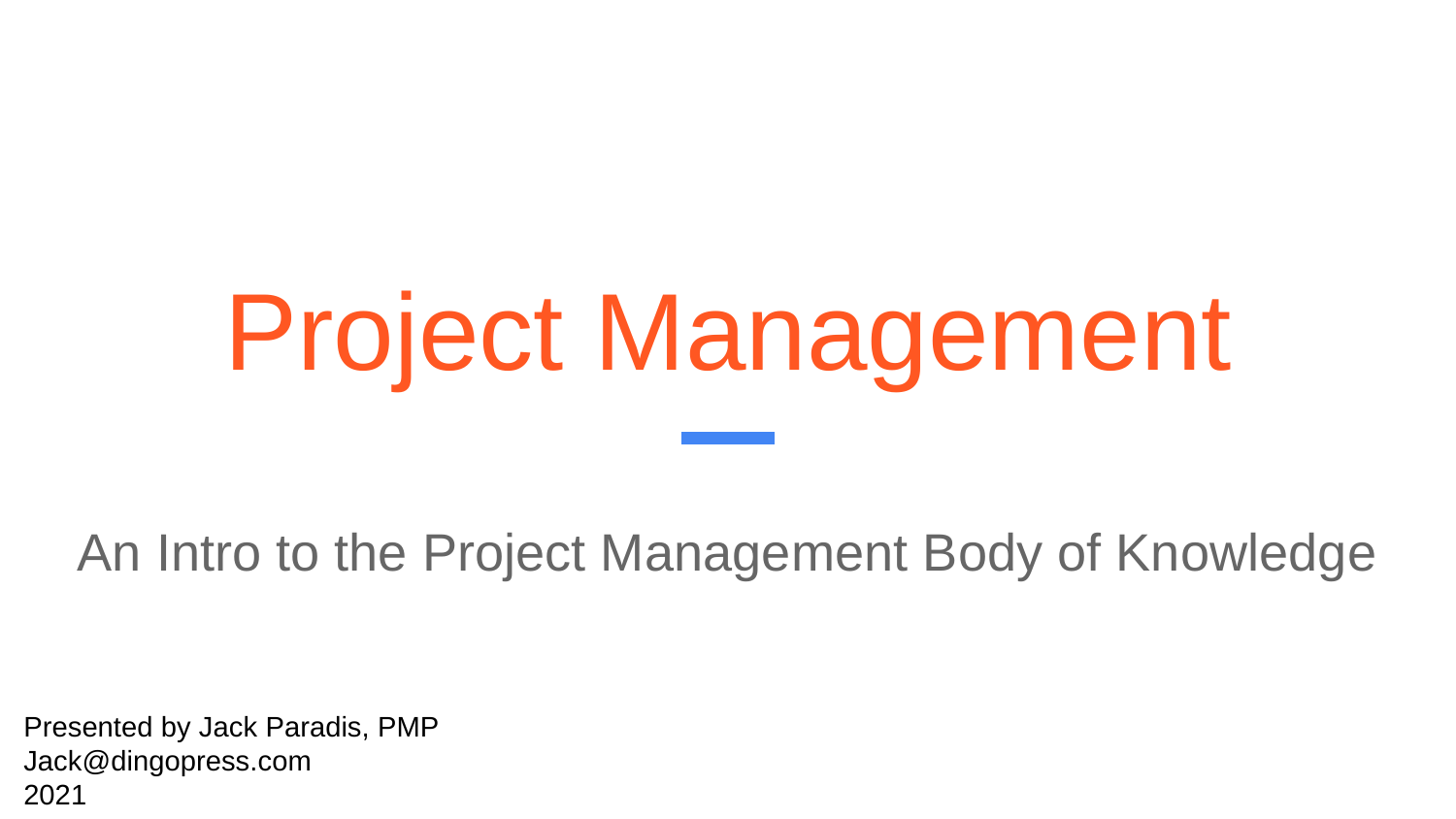

# Project Management
An Intro to the Project Management Body of Knowledge
Presented by Jack Paradis, PMP
Jack@dingopress.com
2021